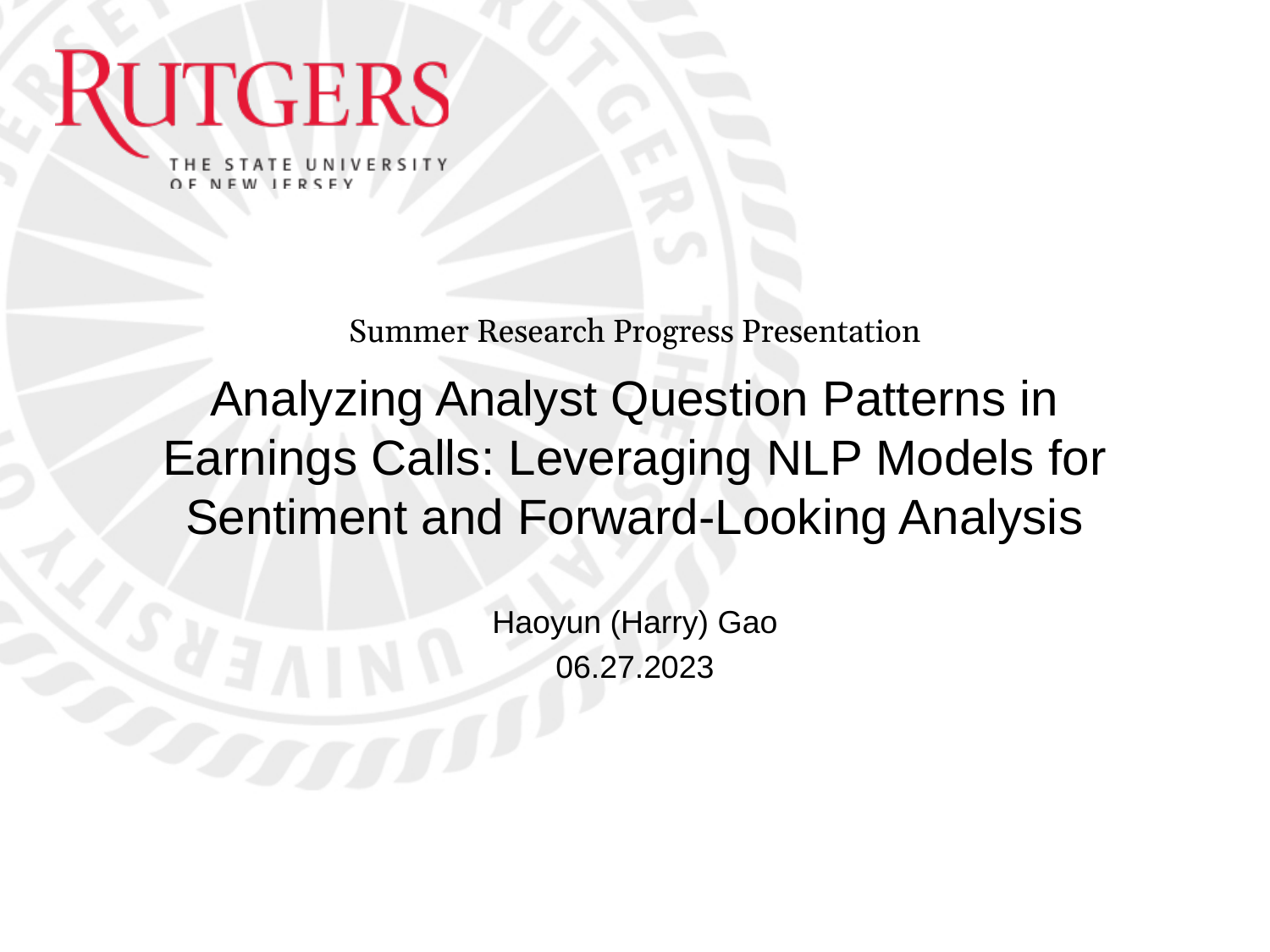

Summer Research Progress Presentation
# Analyzing Analyst Question Patterns in Earnings Calls: Leveraging NLP Models for Sentiment and Forward-Looking Analysis
Haoyun (Harry) Gao
06.27.2023